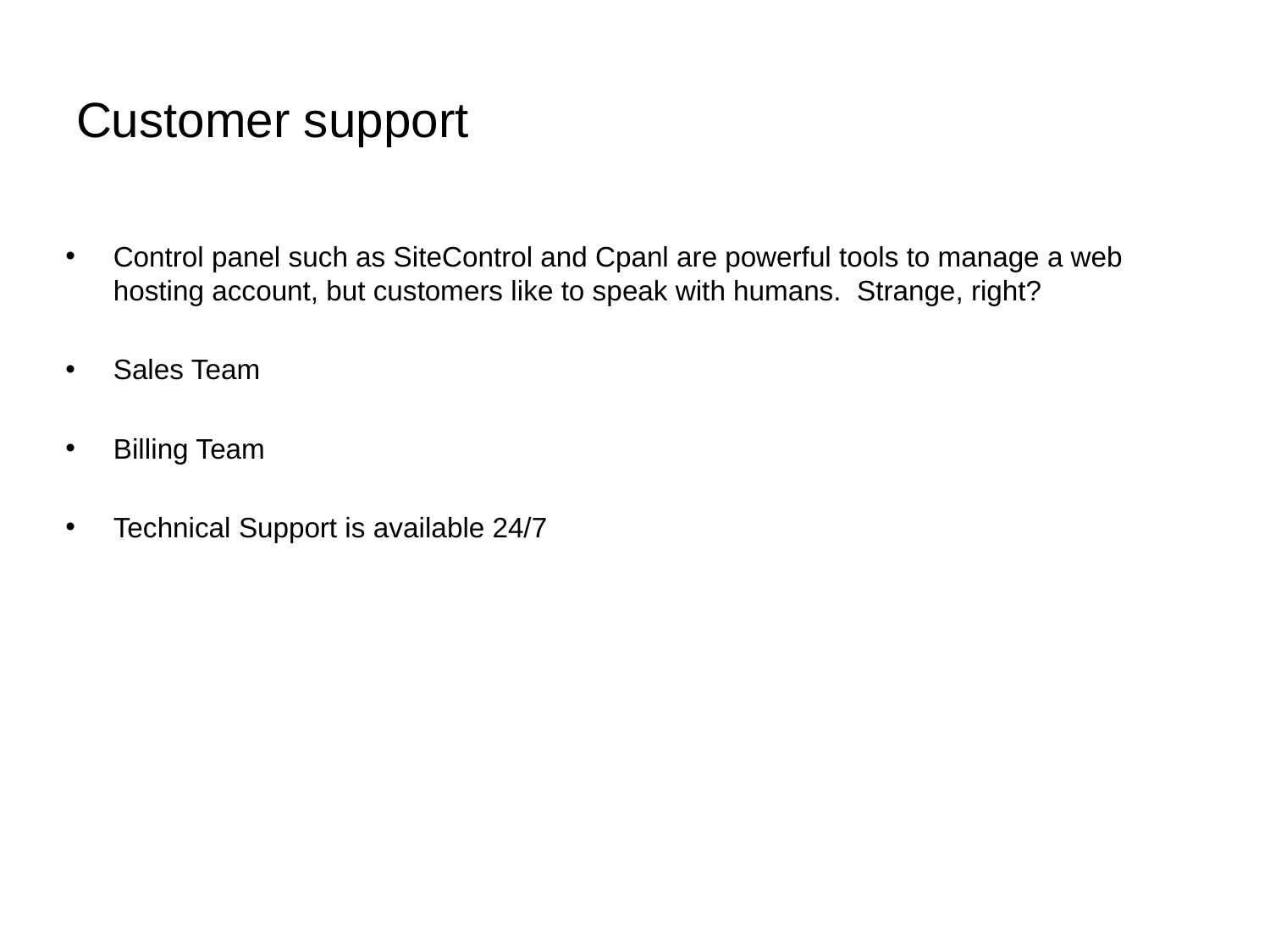

# Customer support
Control panel such as SiteControl and Cpanl are powerful tools to manage a web hosting account, but customers like to speak with humans.  Strange, right?

Sales Team

Billing Team

Technical Support is available 24/7